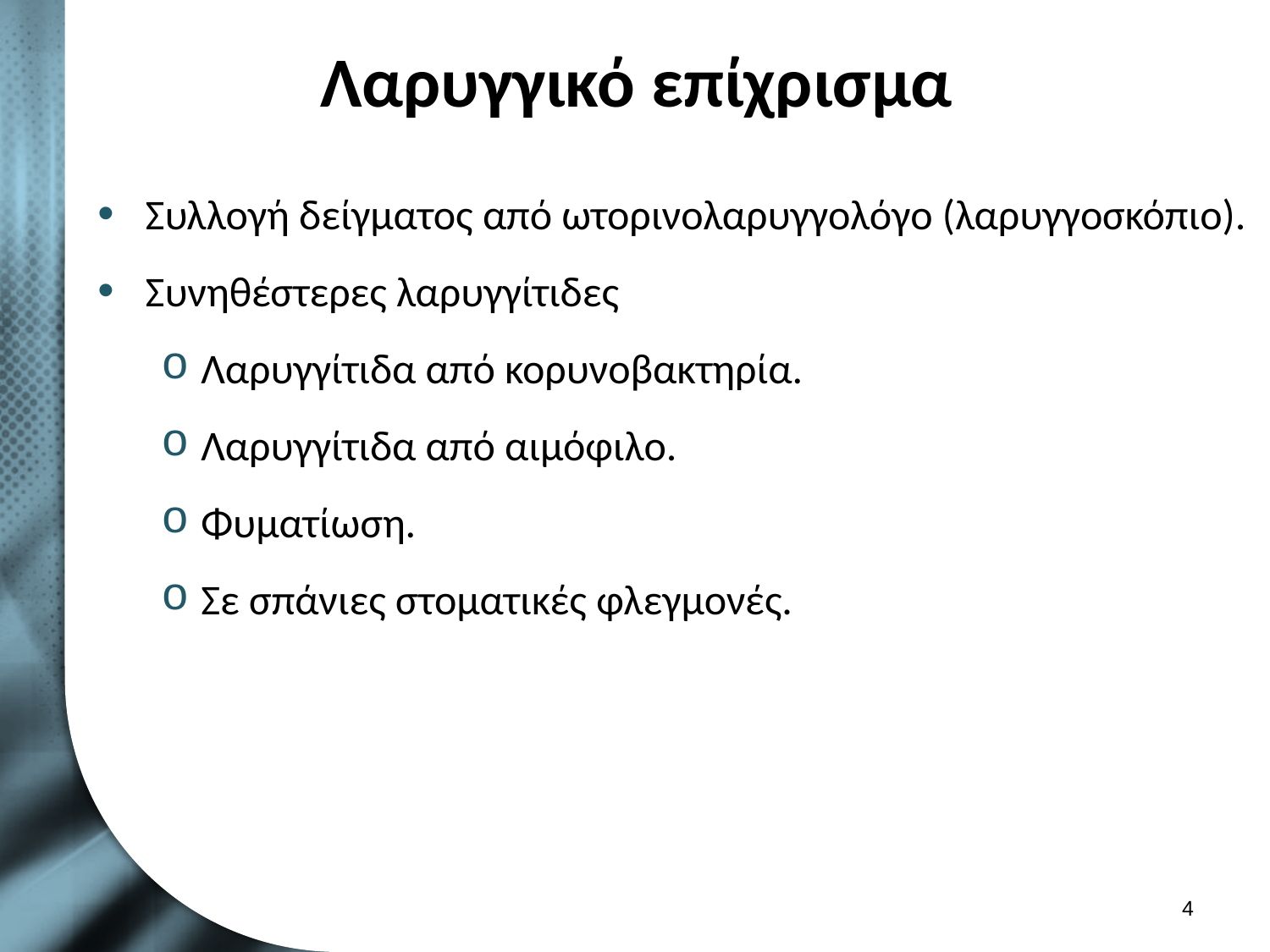

# Λαρυγγικό επίχρισμα
Συλλογή δείγματος από ωτορινολαρυγγολόγο (λαρυγγοσκόπιο).
Συνηθέστερες λαρυγγίτιδες
Λαρυγγίτιδα από κορυνοβακτηρία.
Λαρυγγίτιδα από αιμόφιλο.
Φυματίωση.
Σε σπάνιες στοματικές φλεγμονές.

4